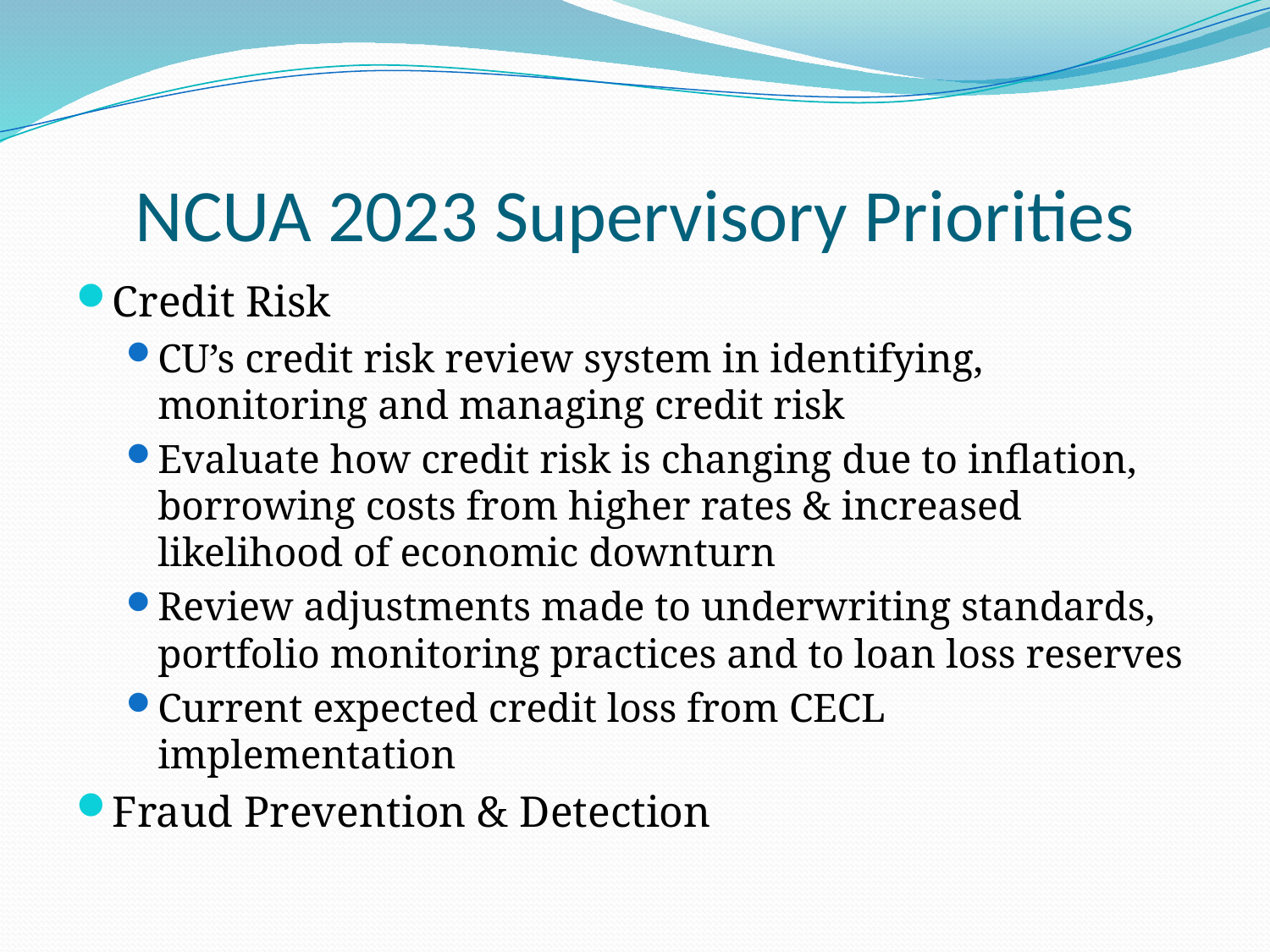

# NCUA 2023 Supervisory Priorities
Credit Risk
CU’s credit risk review system in identifying, monitoring and managing credit risk
Evaluate how credit risk is changing due to inflation, borrowing costs from higher rates & increased likelihood of economic downturn
Review adjustments made to underwriting standards, portfolio monitoring practices and to loan loss reserves
Current expected credit loss from CECL implementation
Fraud Prevention & Detection